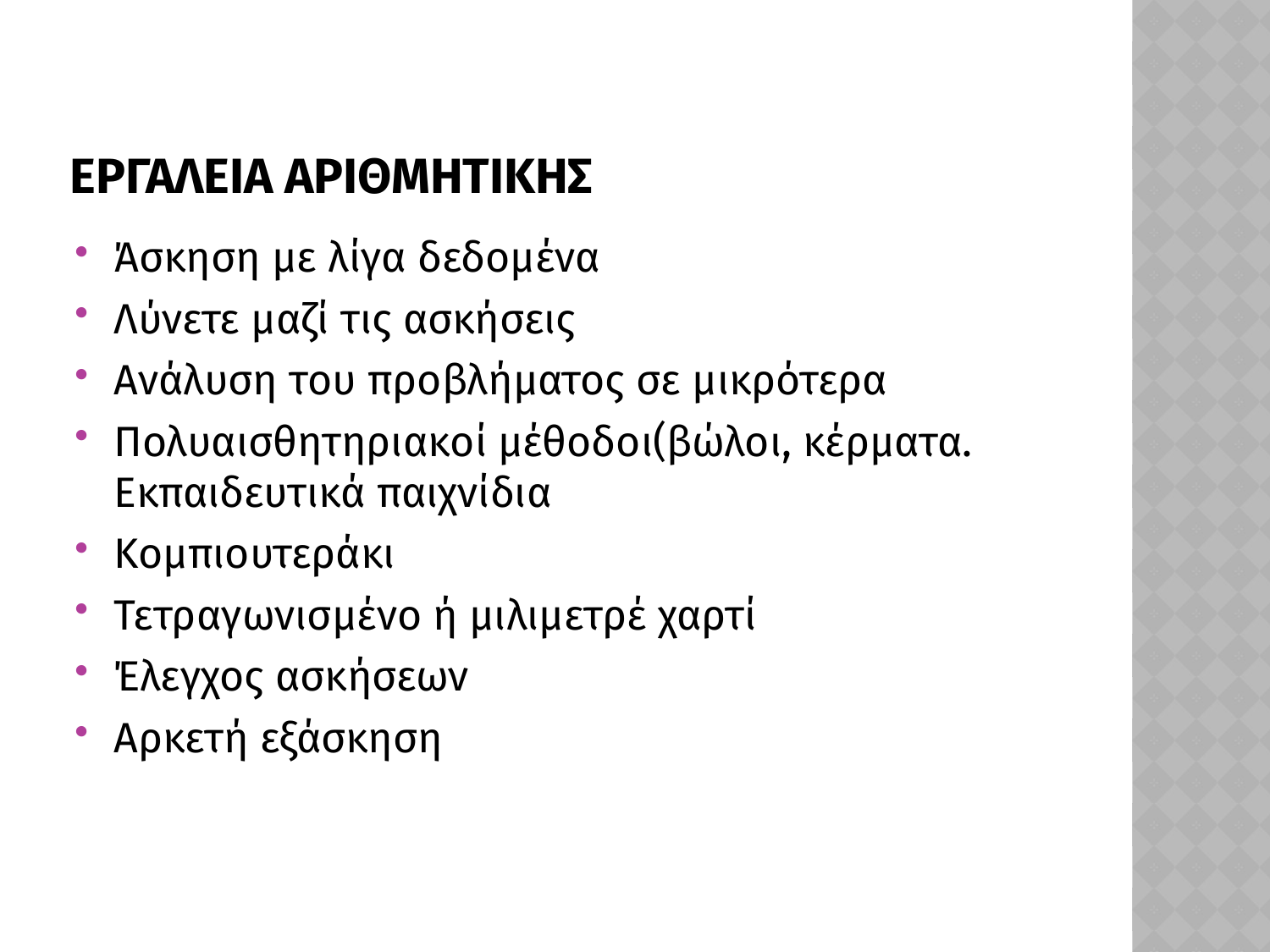

# ΕΡΓΑΛΕΙΑ ΑΡΙΘΜΗΤΙΚΗΣ
Άσκηση με λίγα δεδομένα
Λύνετε μαζί τις ασκήσεις
Ανάλυση του προβλήματος σε μικρότερα
Πολυαισθητηριακοί μέθοδοι(βώλοι, κέρματα. Εκπαιδευτικά παιχνίδια
Κομπιουτεράκι
Τετραγωνισμένο ή μιλιμετρέ χαρτί
Έλεγχος ασκήσεων
Αρκετή εξάσκηση